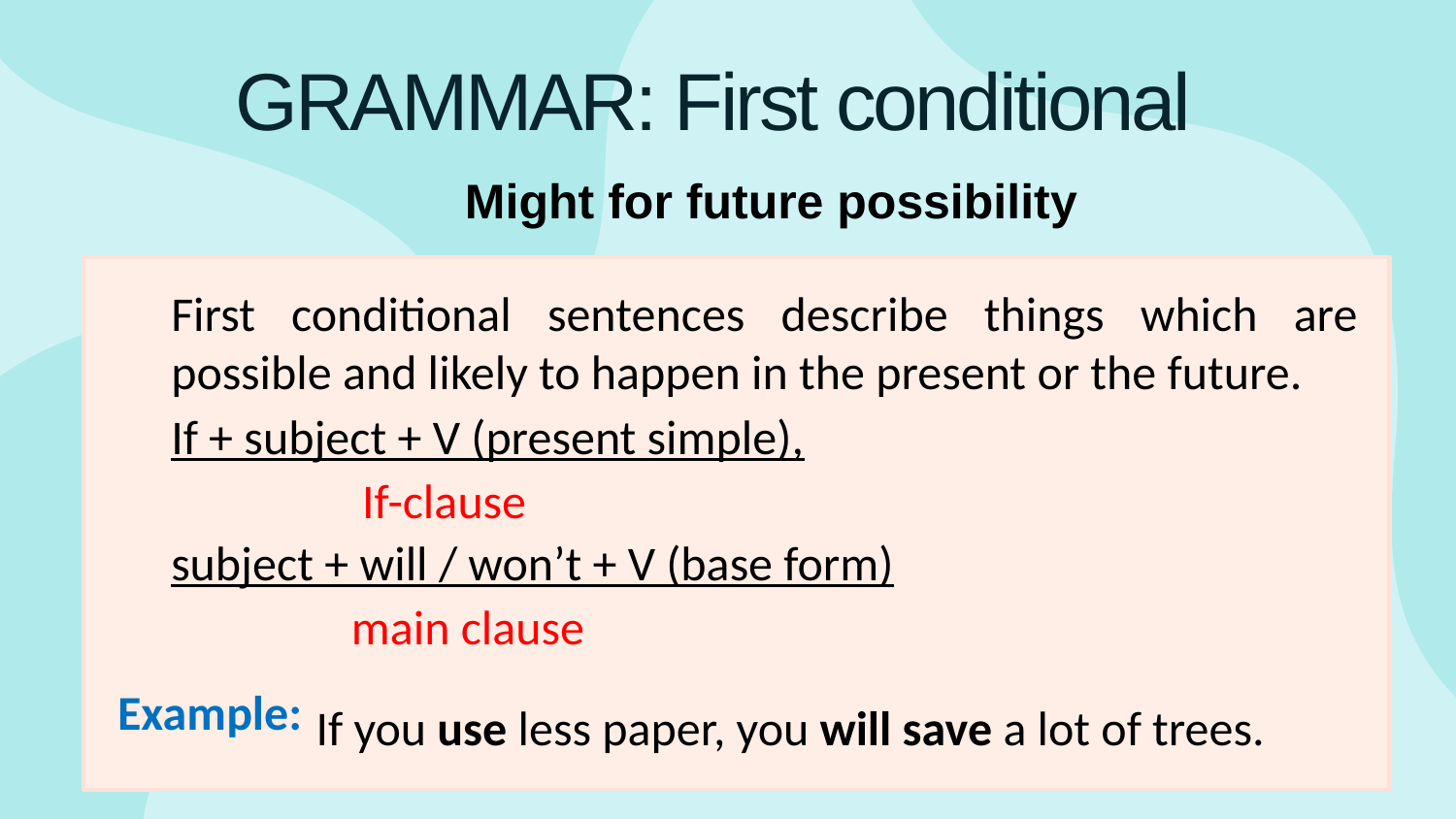

# GRAMMAR: First conditional
Might for future possibility

First conditional sentences describe things which are possible and likely to happen in the present or the future.
If + subject + V (present simple),
 If-clause
subject + will / won’t + V (base form)
main clause
If you use less paper, you will save a lot of trees.
Example: